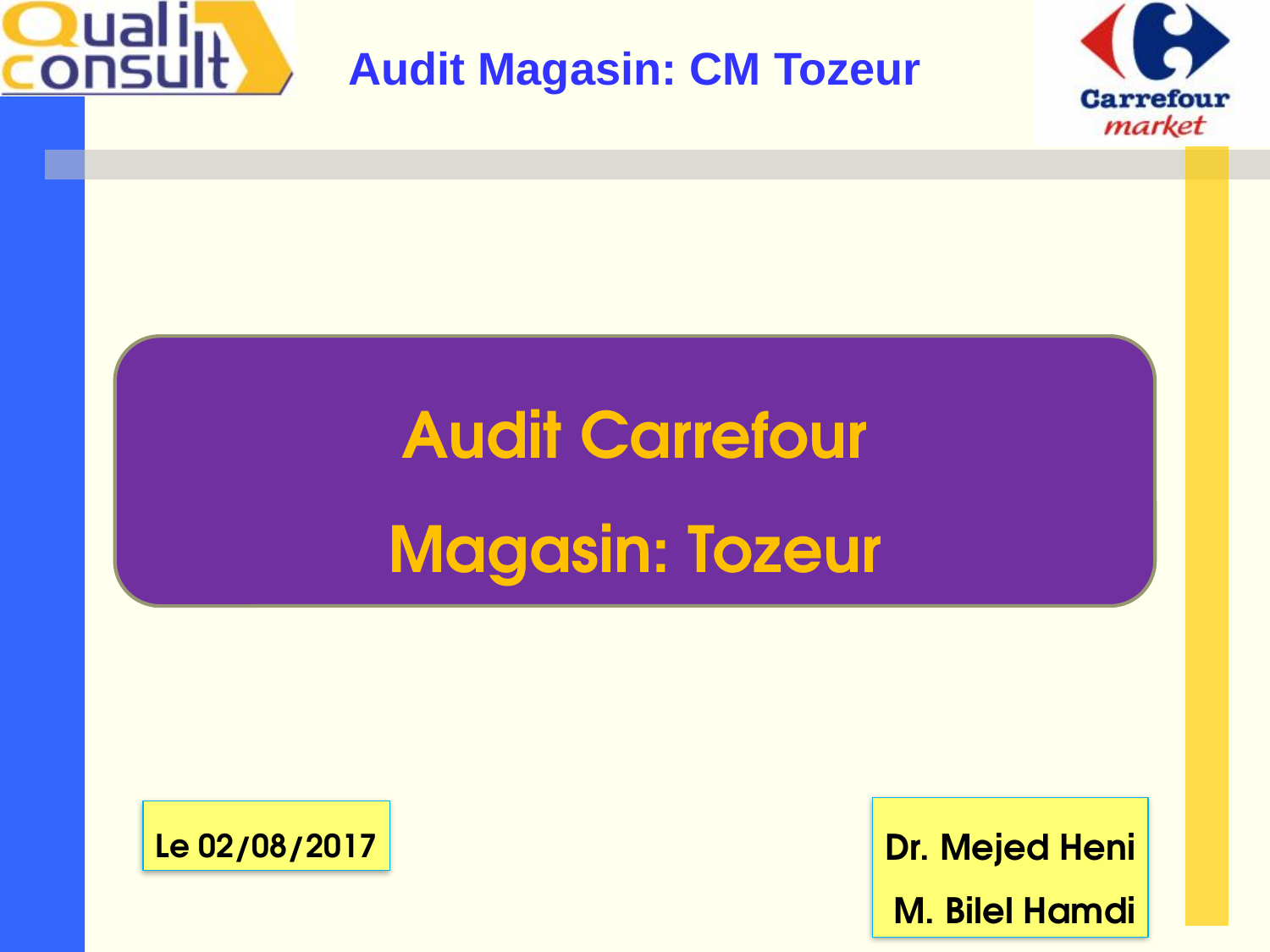

Audit Carrefour
Magasin: Tozeur
Dr. Mejed Heni
M. Bilel Hamdi
Le 02/08/2017